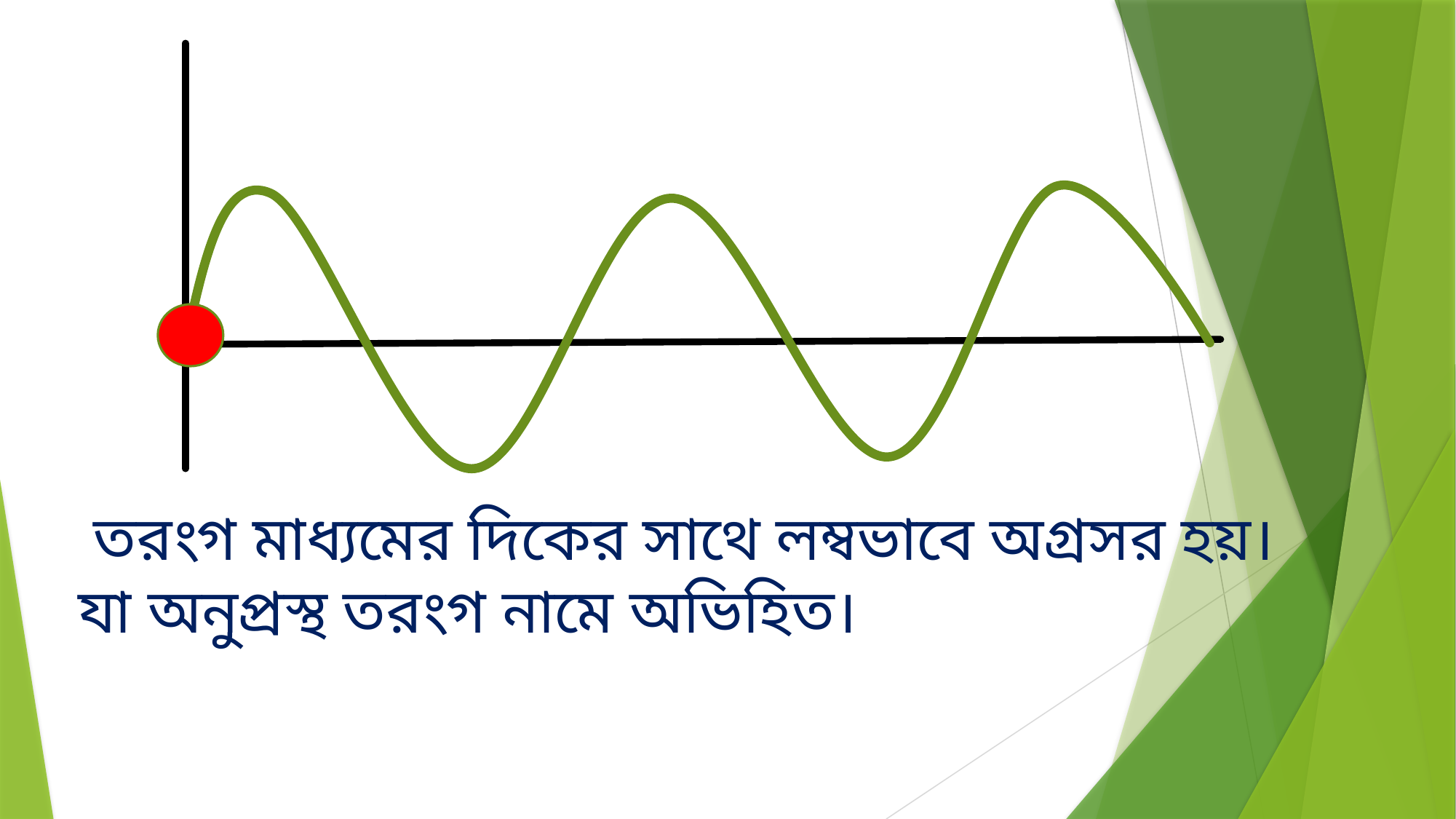

তরংগ মাধ্যমের দিকের সাথে লম্বভাবে অগ্রসর হয়। যা অনুপ্রস্থ তরংগ নামে অভিহিত।